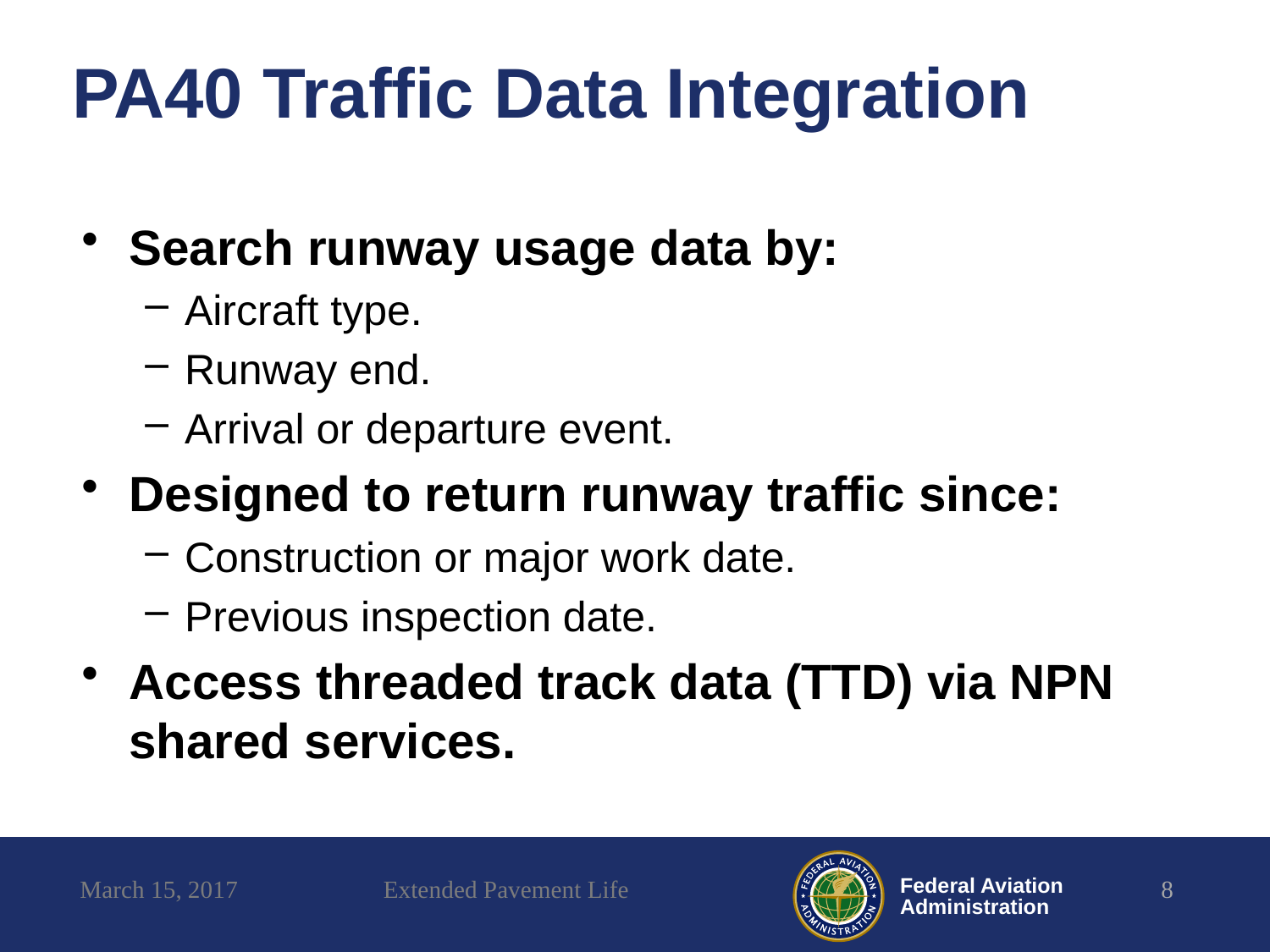

# PA40 Traffic Data Integration
Search runway usage data by:
Aircraft type.
Runway end.
Arrival or departure event.
Designed to return runway traffic since:
Construction or major work date.
Previous inspection date.
Access threaded track data (TTD) via NPN shared services.

March 15, 2017
Extended Pavement Life
8